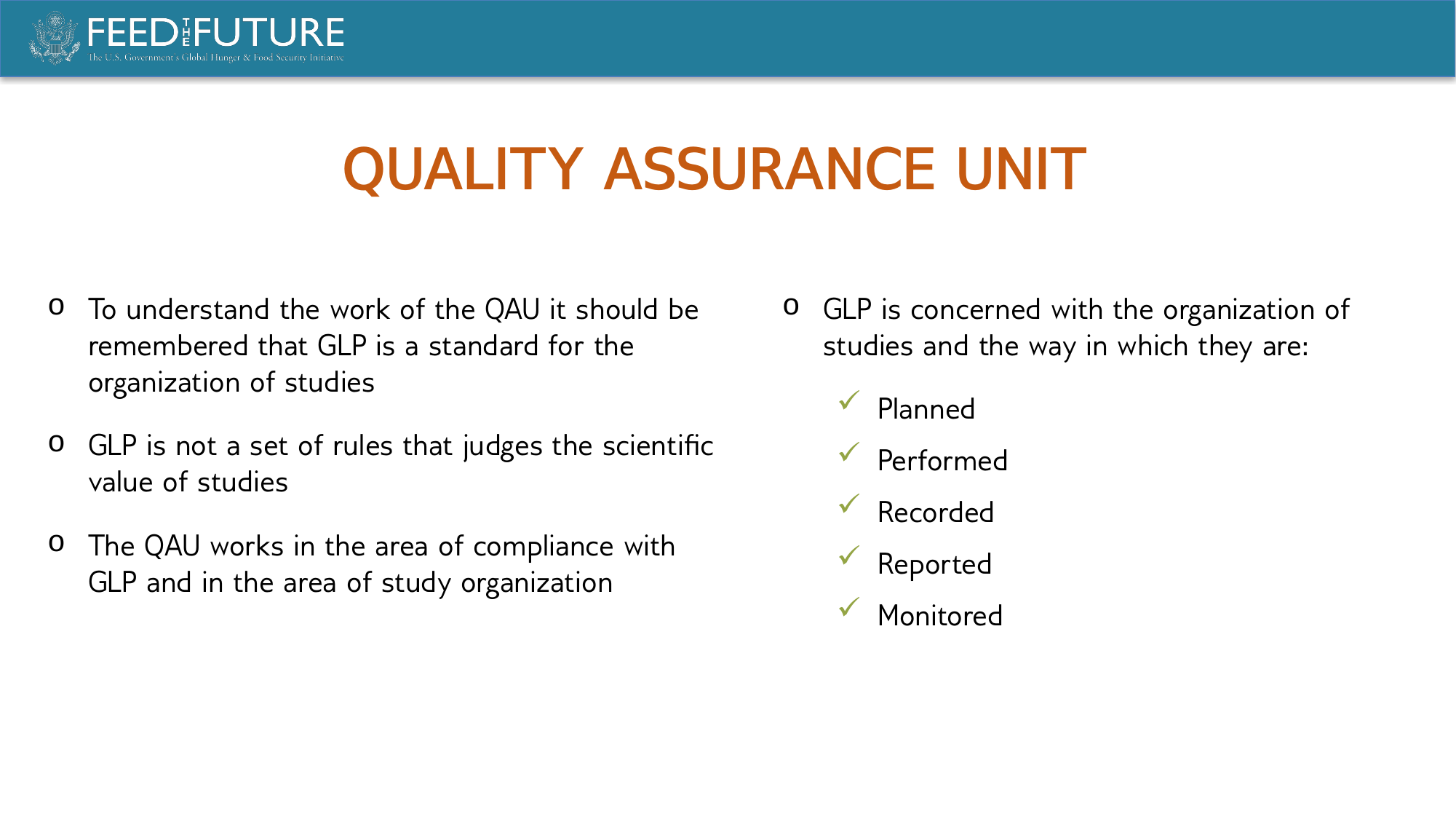

QUALITY ASSURANCE UNIT
To understand the work of the QAU it should be remembered that GLP is a standard for the organization of studies
GLP is not a set of rules that judges the scientific value of studies
The QAU works in the area of compliance with GLP and in the area of study organization

GLP is concerned with the organization of studies and the way in which they are:
Planned
Performed
Recorded
Reported
Monitored